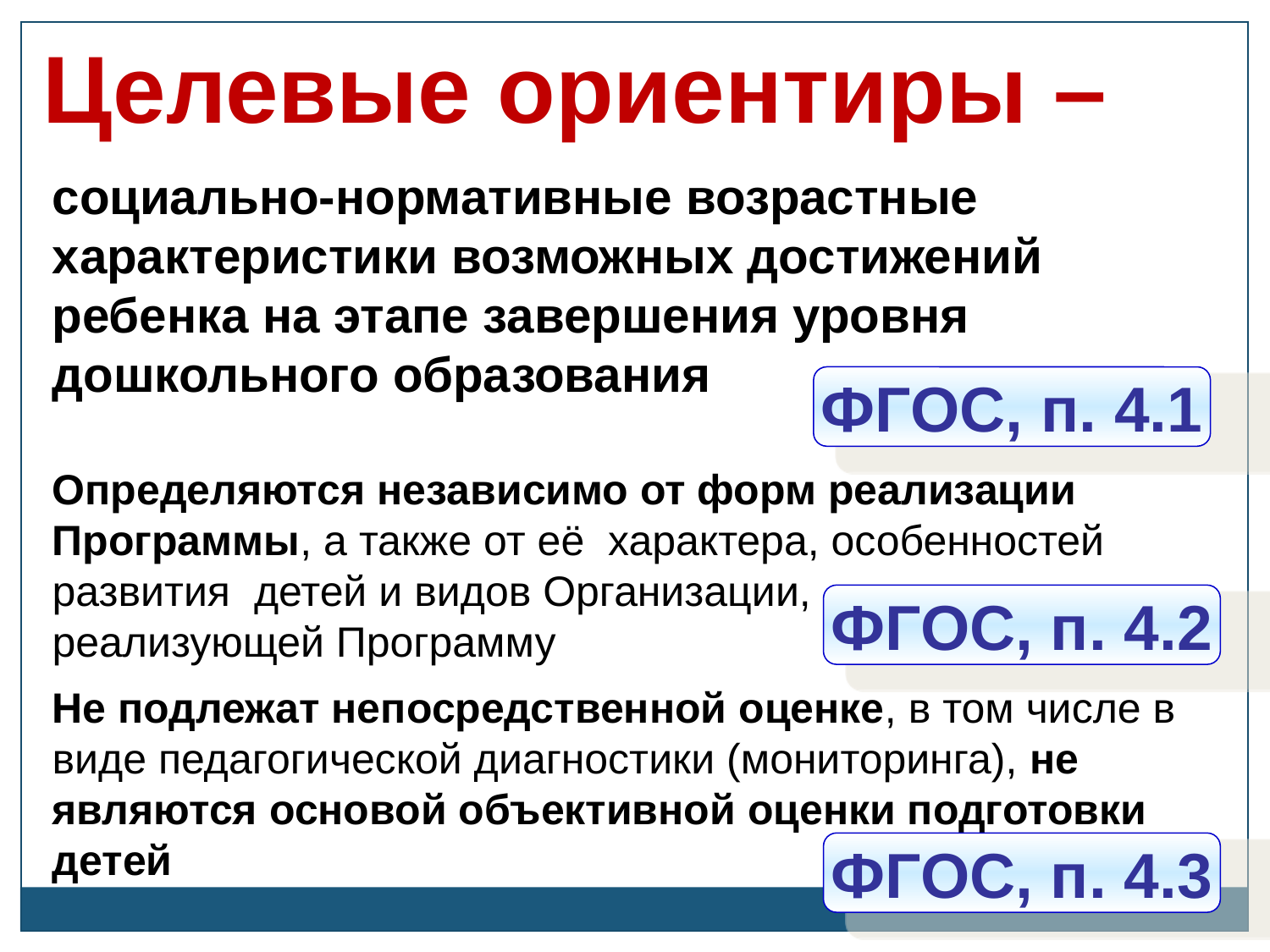

Целевые ориентиры –
социально-нормативные возрастные характеристики возможных достижений ребенка на этапе завершения уровня дошкольного образования
ФГОС, п. 4.1
Определяются независимо от форм реализации Программы, а также от её  характера, особенностей развития  детей и видов Организации,                                  реализующей Программу
ФГОС, п. 4.2
Не подлежат непосредственной оценке, в том числе в виде педагогической диагностики (мониторинга), не являются основой объективной оценки подготовки детей
ФГОС, п. 4.3